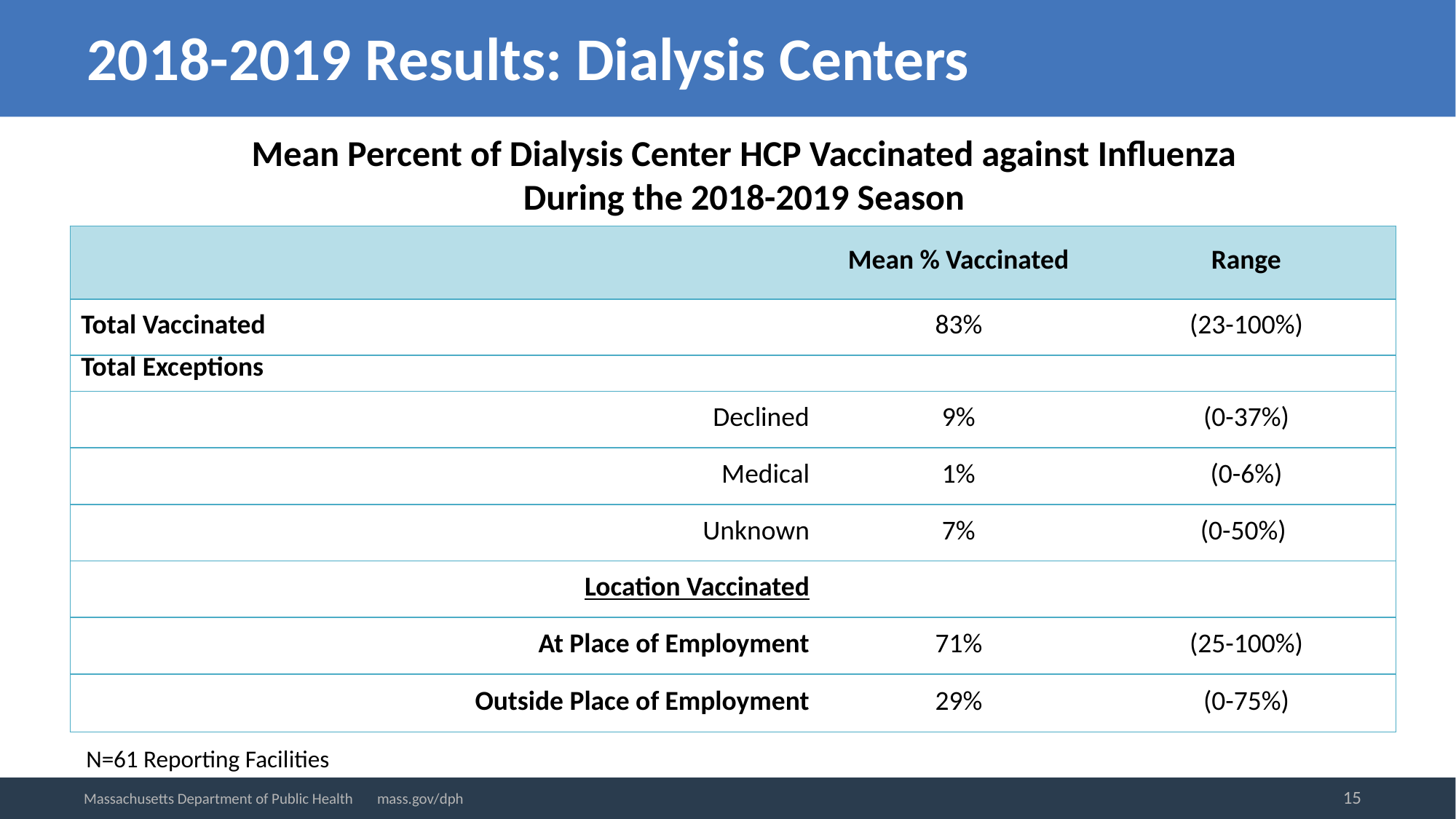

2018-2019 Results: Dialysis Centers
Mean Percent of Dialysis Center HCP Vaccinated against Influenza
During the 2018-2019 Season
|  | Mean % Vaccinated | Range |
| --- | --- | --- |
| Total Vaccinated | 83% | (23-100%) |
| Total Exceptions |  |  |
| Declined | 9% | (0-37%) |
| Medical | 1% | (0-6%) |
| Unknown | 7% | (0-50%) |
| Location Vaccinated |  |  |
| At Place of Employment | 71% | (25-100%) |
| Outside Place of Employment | 29% | (0-75%) |
N=61 Reporting Facilities
15
Massachusetts Department of Public Health       mass.gov/dph